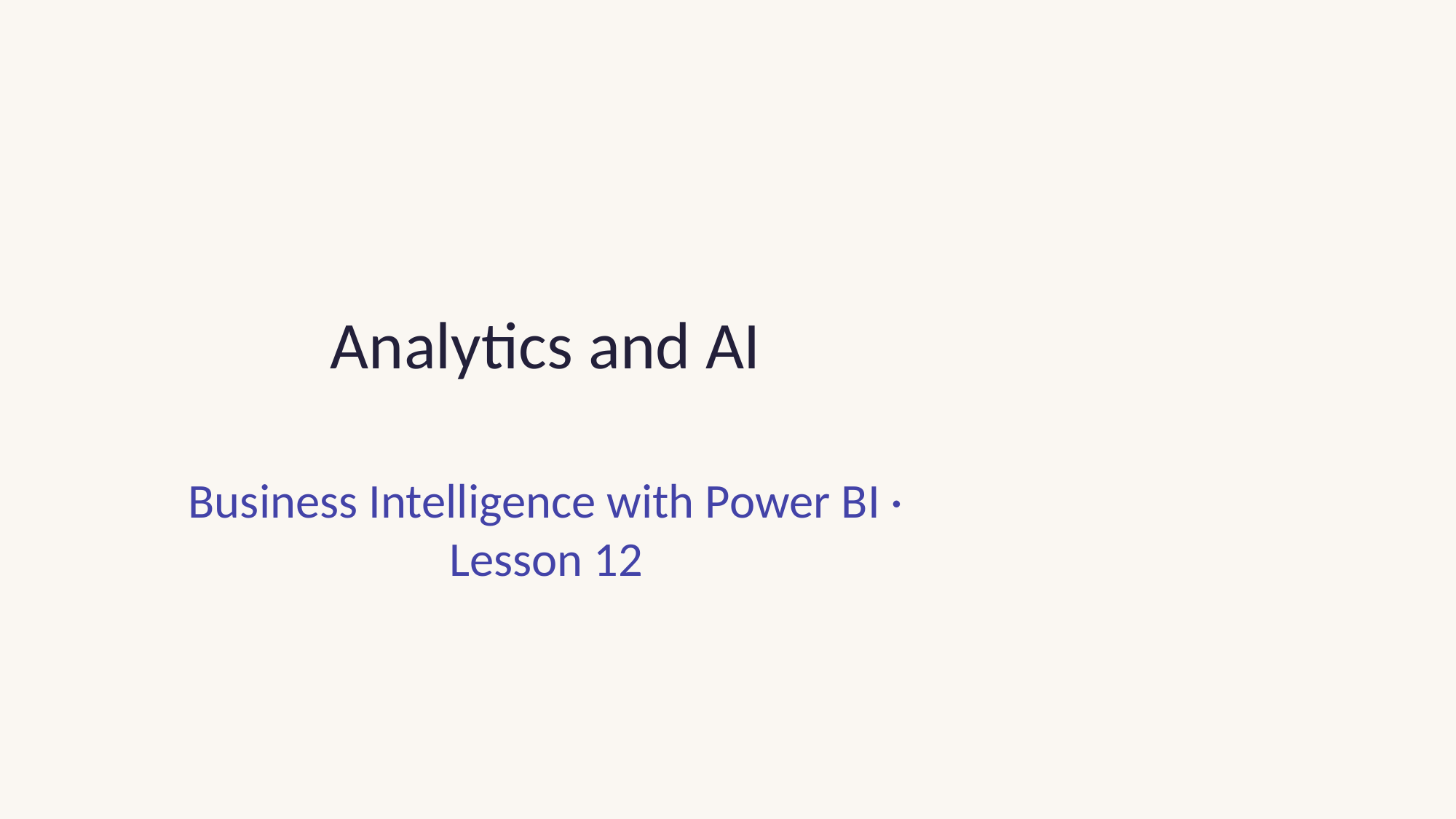

# Analytics and AI
Business Intelligence with Power BI · Lesson 12